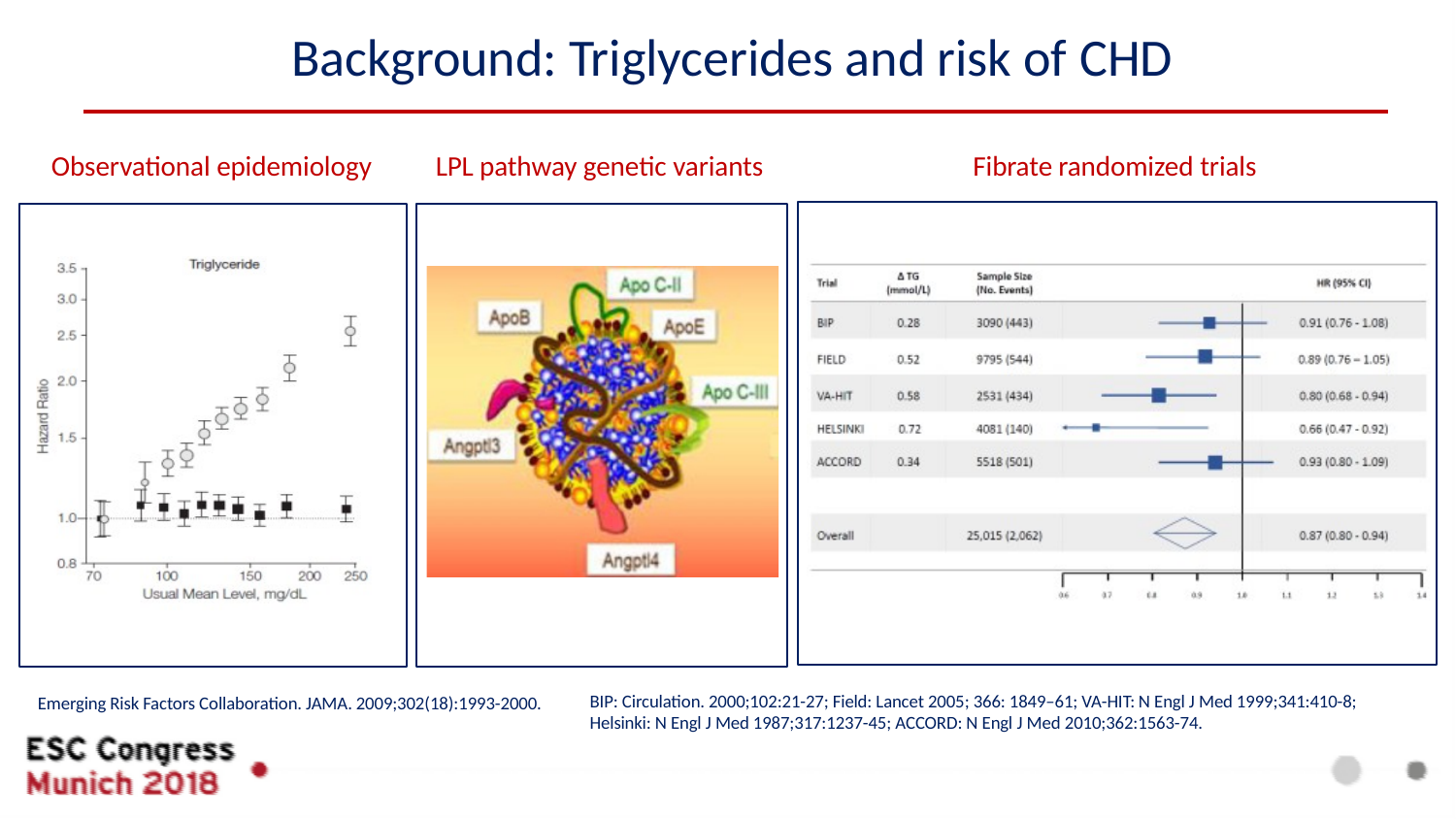

# Background: Triglycerides and risk of CHD

Fibrate randomized trials
LPL pathway genetic variants
Observational epidemiology

BIP: Circulation. 2000;102:21-27; Field: Lancet 2005; 366: 1849–61; VA-HIT: N Engl J Med 1999;341:410-8;  Helsinki: N Engl J Med 1987;317:1237-45; ACCORD: N Engl J Med 2010;362:1563-74.
Emerging Risk Factors Collaboration. JAMA. 2009;302(18):1993-2000.